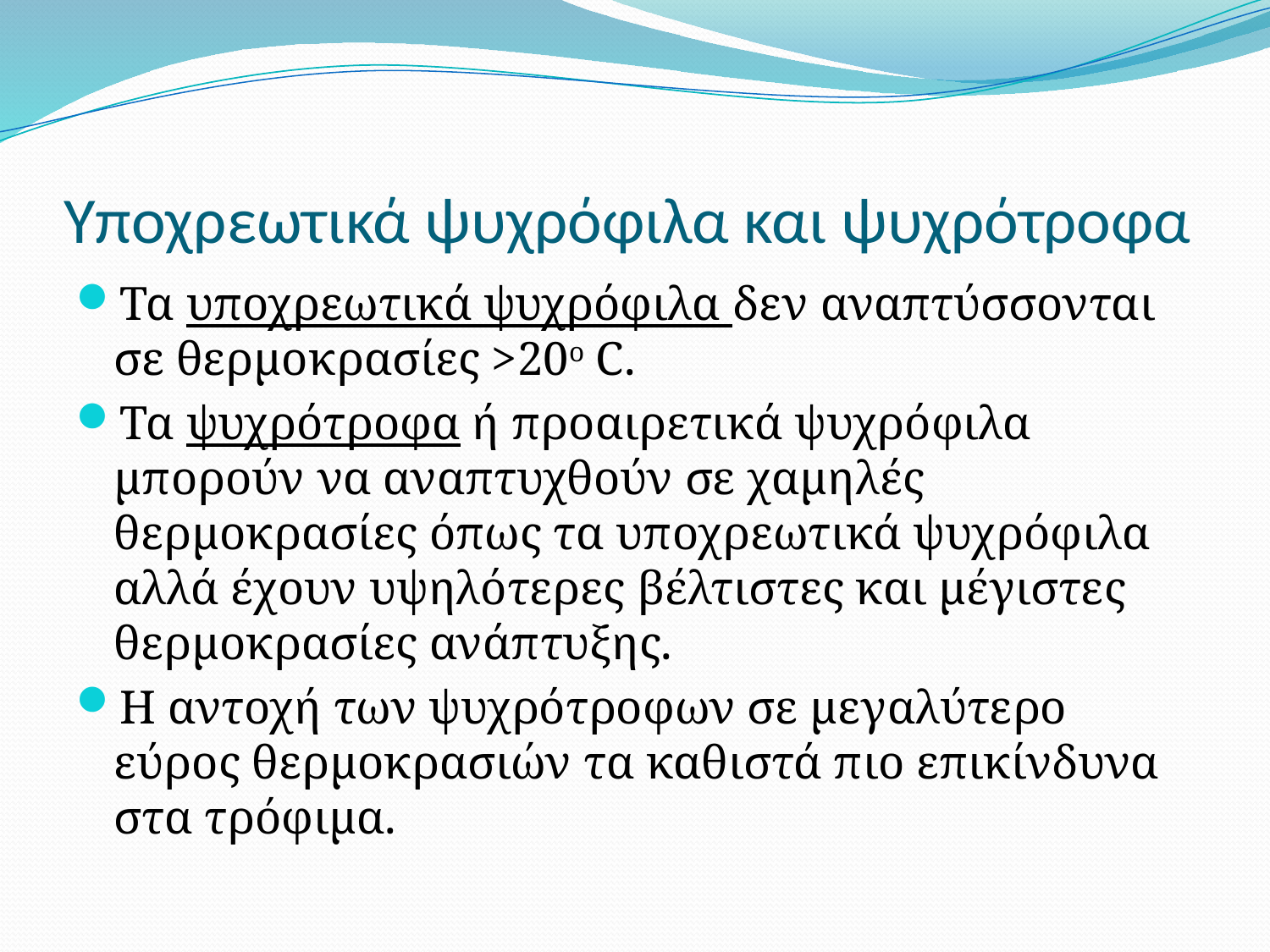

# Υποχρεωτικά ψυχρόφιλα και ψυχρότροφα
Τα υποχρεωτικά ψυχρόφιλα δεν αναπτύσσονται σε θερμοκρασίες >20ο C.
Τα ψυχρότροφα ή προαιρετικά ψυχρόφιλα μπορούν να αναπτυχθούν σε χαμηλές θερμοκρασίες όπως τα υποχρεωτικά ψυχρόφιλα αλλά έχουν υψηλότερες βέλτιστες και μέγιστες θερμοκρασίες ανάπτυξης.
Η αντοχή των ψυχρότροφων σε μεγαλύτερο εύρος θερμοκρασιών τα καθιστά πιο επικίνδυνα στα τρόφιμα.